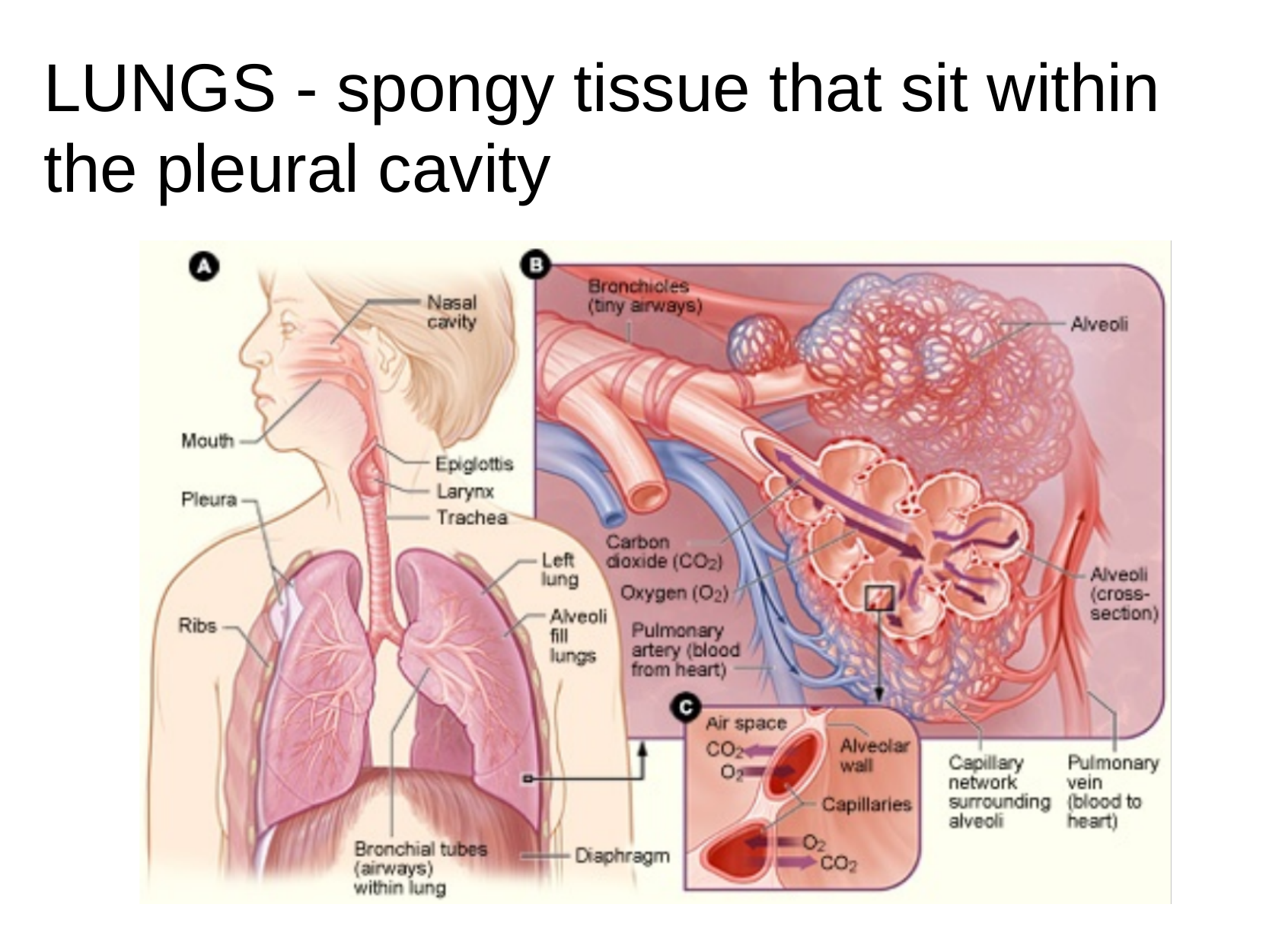

# LUNGS - spongy tissue that sit within the pleural cavity